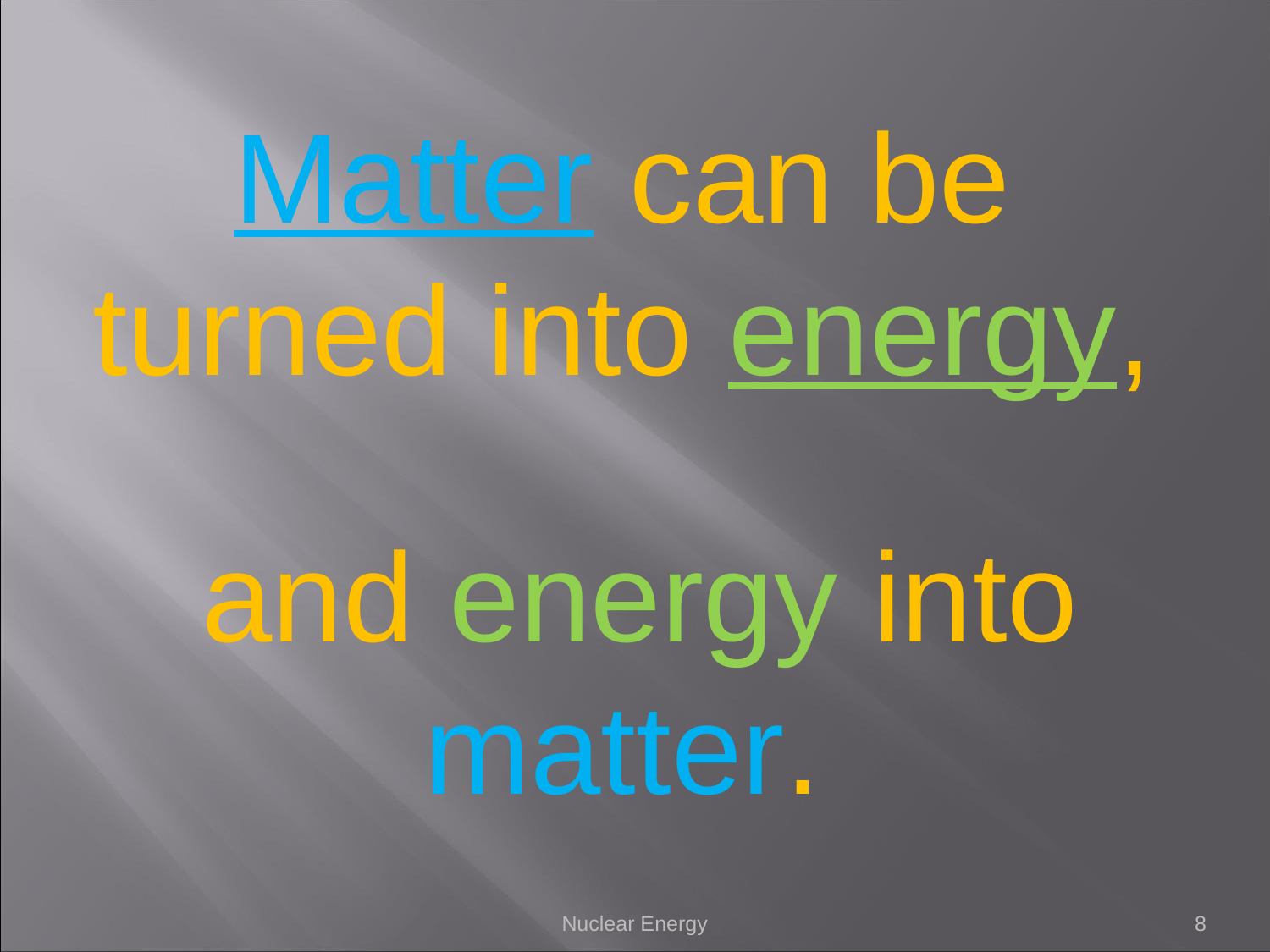

Matter can be turned into energy,

 and energy into matter.
Nuclear Energy
8